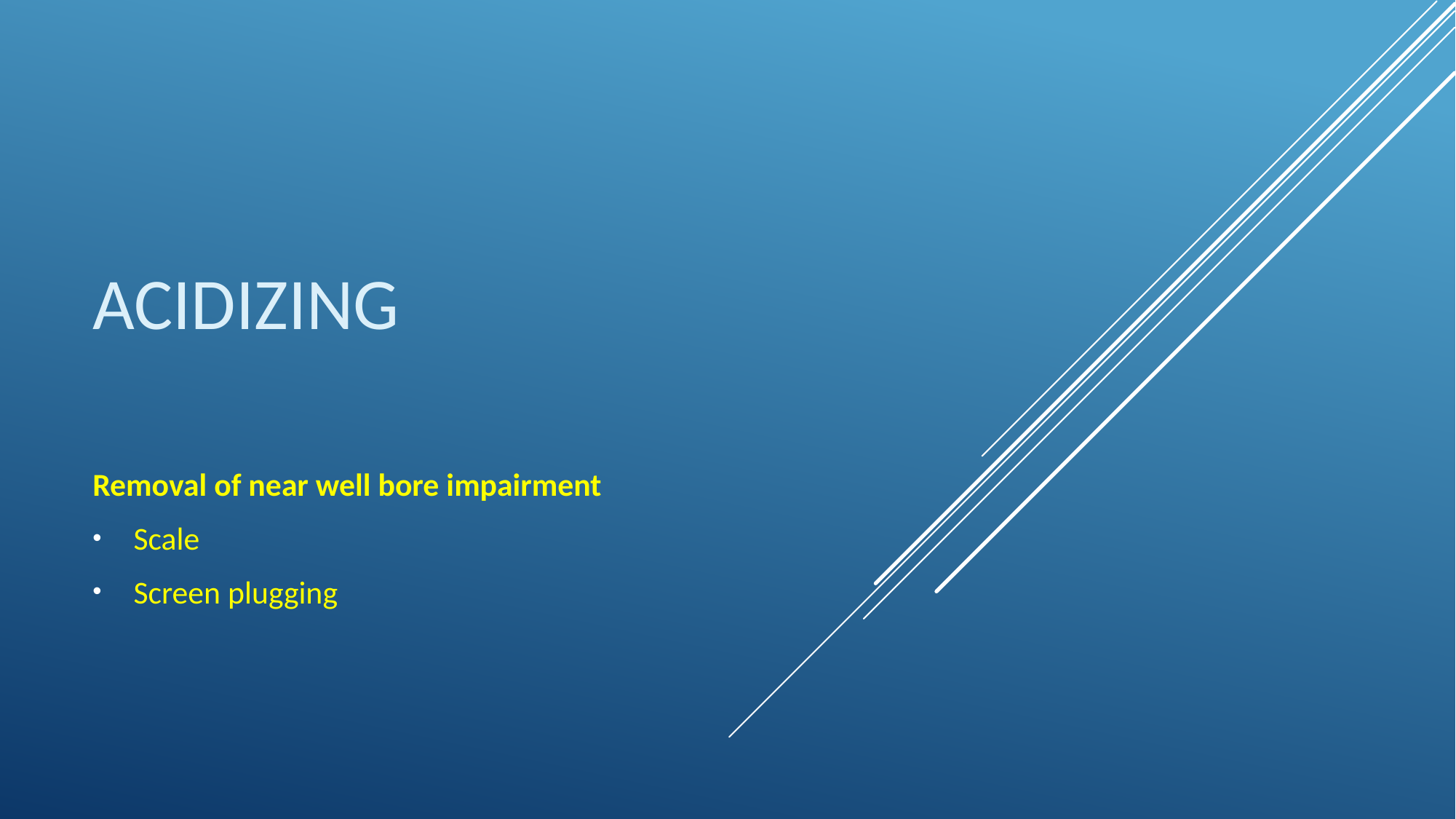

# Acidizing
Removal of near well bore impairment
Scale
Screen plugging